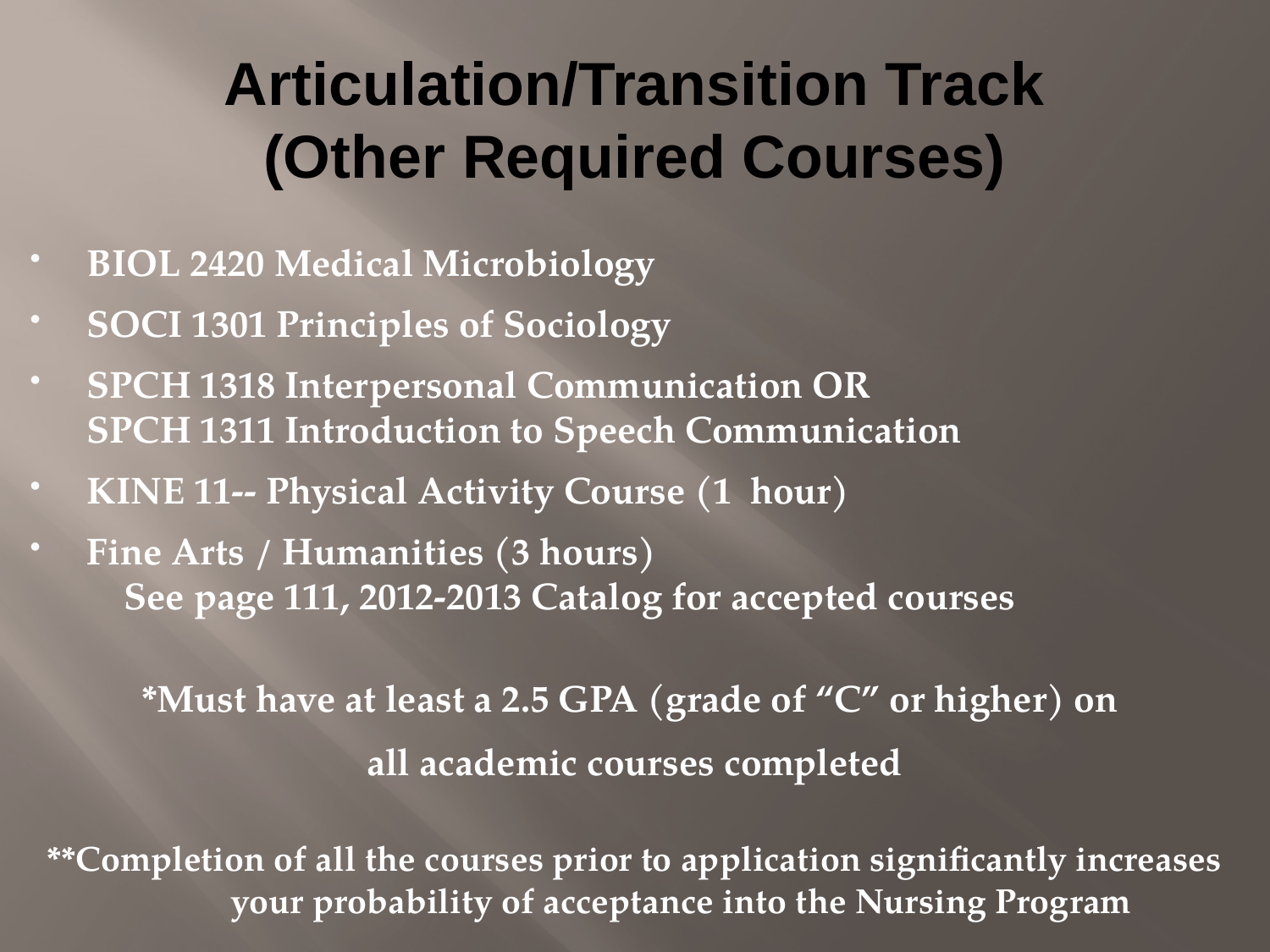

# Articulation/Transition Track (Other Required Courses)
BIOL 2420 Medical Microbiology
SOCI 1301 Principles of Sociology
SPCH 1318 Interpersonal Communication OR                                       SPCH 1311 Introduction to Speech Communication
KINE 11-- Physical Activity Course (1  hour)
Fine Arts / Humanities (3 hours)                                                                     See page 111, 2012-2013 Catalog for accepted courses

*Must have at least a 2.5 GPA (grade of “C” or higher) on
all academic courses completed

**Completion of all the courses prior to application significantly increases your probability of acceptance into the Nursing Program